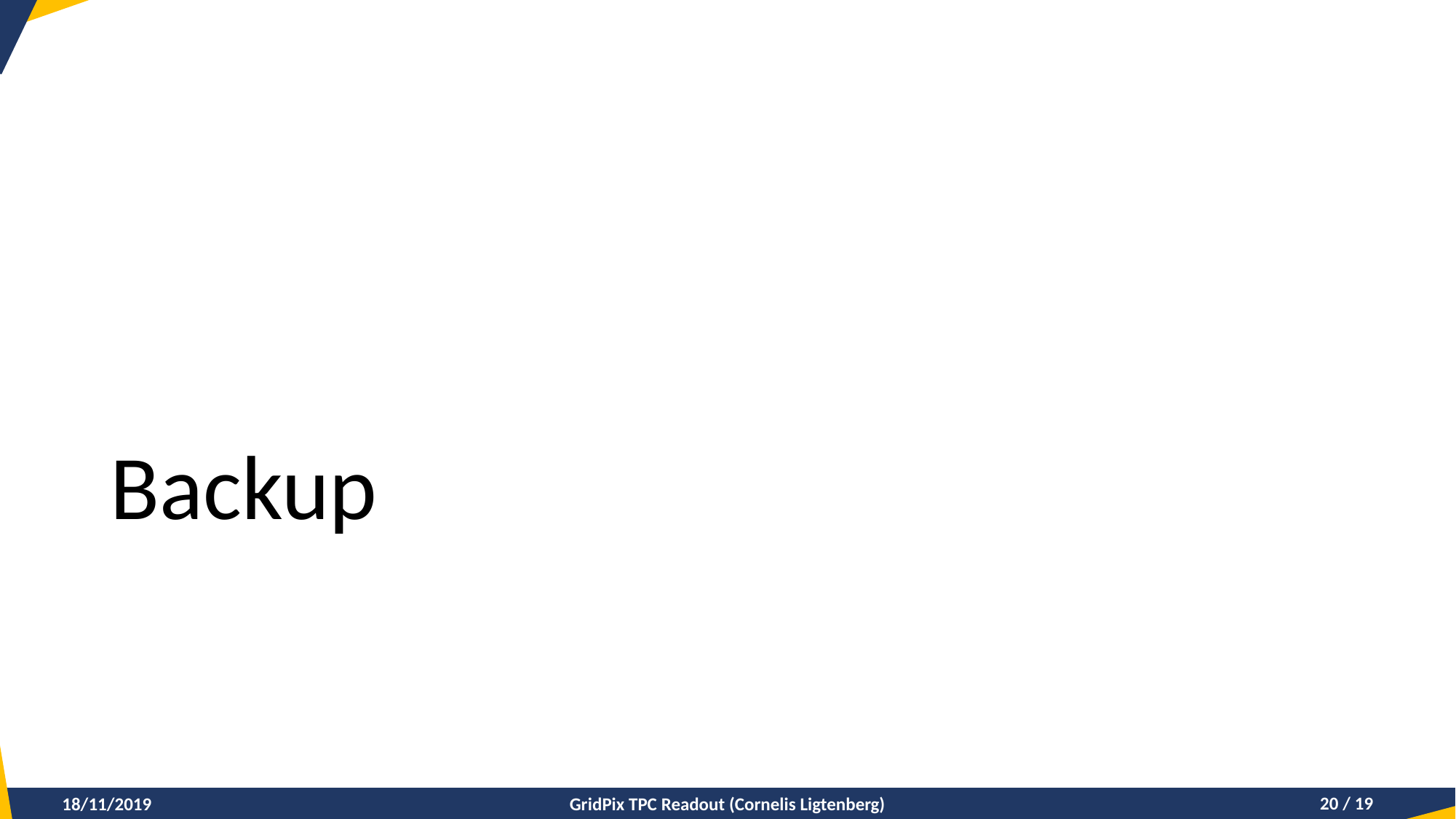

# Backup

18/11/2019
GridPix TPC Readout (Cornelis Ligtenberg)